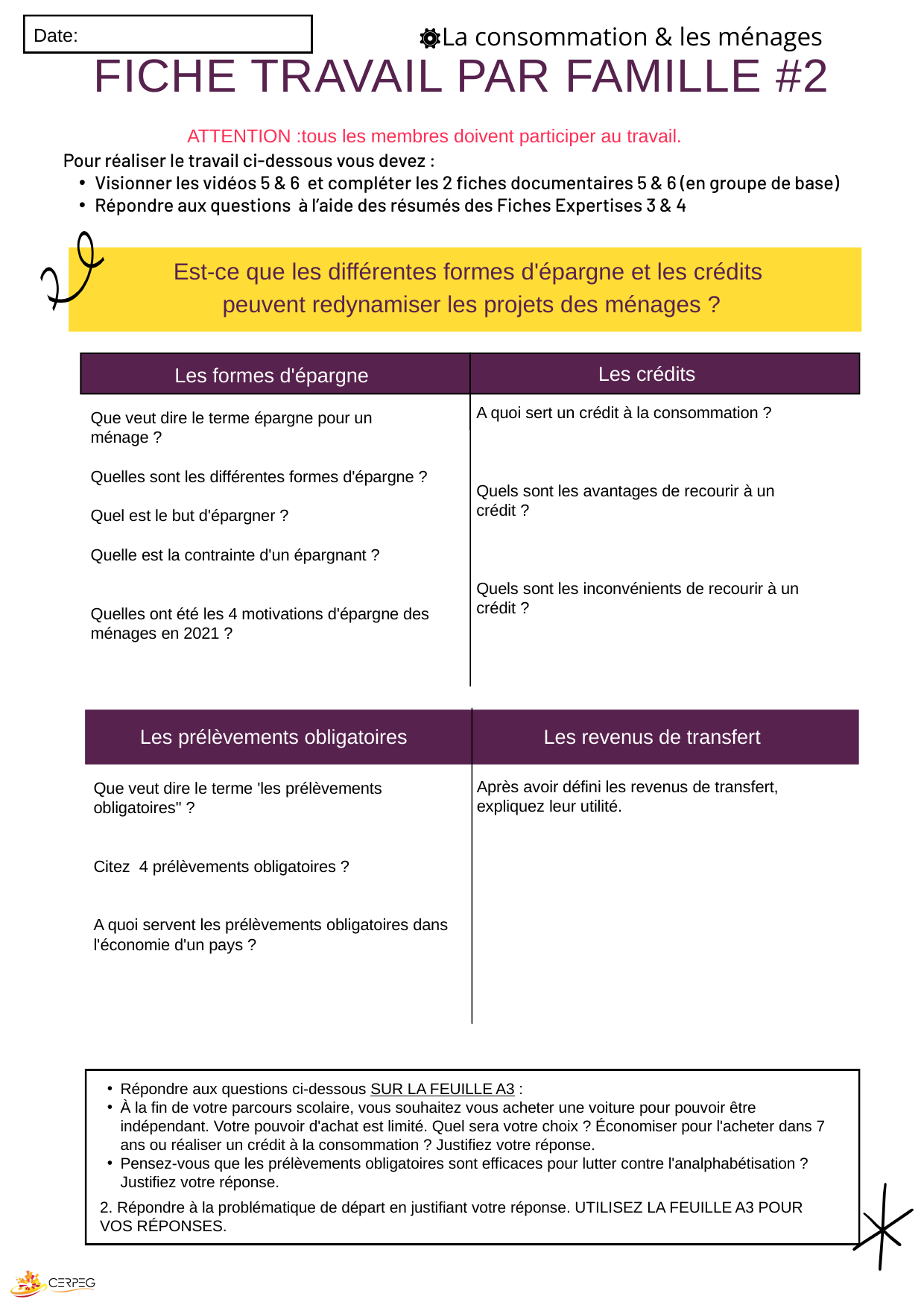

⚙️La consommation & les ménages
Date:
FICHE TRAVAIL PAR FAMILLE #2
ATTENTION :tous les membres doivent participer au travail.
Pour réaliser le travail ci-dessous vous devez :
Visionner les vidéos 5 & 6  et compléter les 2 fiches documentaires 5 & 6 (en groupe de base)
Répondre aux questions  à l’aide des résumés des Fiches Expertises 3 & 4

Est-ce que les différentes formes d'épargne et les crédits
peuvent redynamiser les projets des ménages ?

 Les crédits
 Les formes d'épargne

A quoi sert un crédit à la consommation ?

Quels sont les avantages de recourir à un crédit ?

Quels sont les inconvénients de recourir à un crédit ?

Que veut dire le terme épargne pour un ménage ?

Quelles sont les différentes formes d'épargne ?

Quel est le but d'épargner ?

Quelle est la contrainte d'un épargnant ?

Quelles ont été les 4 motivations d'épargne des ménages en 2021 ?

Les prélèvements obligatoires
 Les revenus de transfert

Après avoir défini les revenus de transfert, expliquez leur utilité.

Que veut dire le terme 'les prélèvements obligatoires" ?

Citez  4 prélèvements obligatoires ?

A quoi servent les prélèvements obligatoires dans l'économie d'un pays ?

Répondre aux questions ci-dessous SUR LA FEUILLE A3 :
À la fin de votre parcours scolaire, vous souhaitez vous acheter une voiture pour pouvoir être indépendant. Votre pouvoir d'achat est limité. Quel sera votre choix ? Économiser pour l'acheter dans 7 ans ou réaliser un crédit à la consommation ? Justifiez votre réponse.
Pensez-vous que les prélèvements obligatoires sont efficaces pour lutter contre l'analphabétisation ? Justifiez votre réponse.

2. Répondre à la problématique de départ en justifiant votre réponse. UTILISEZ LA FEUILLE A3 POUR VOS RÉPONSES.